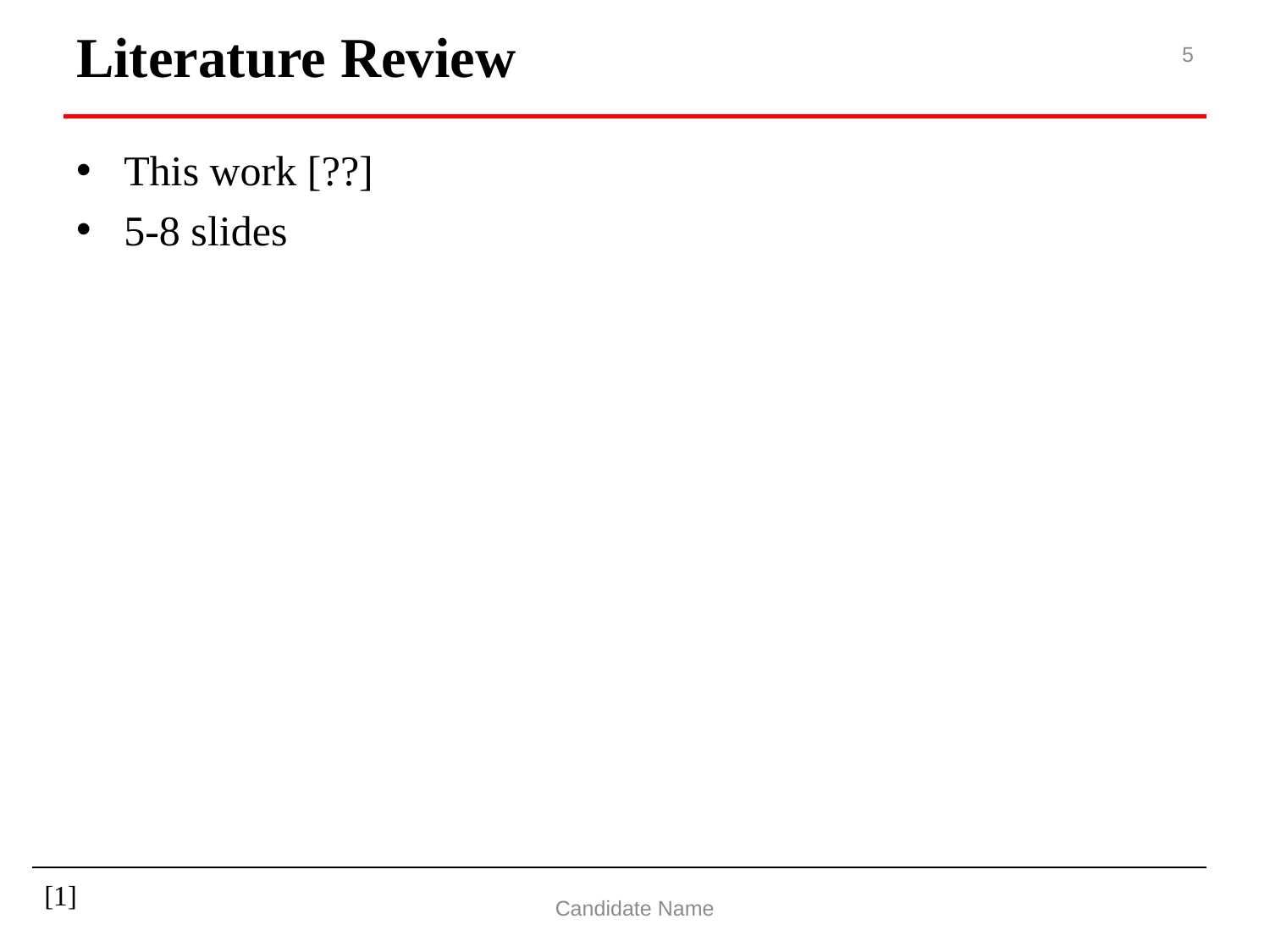

# Literature Review
5
This work [??]
5-8 slides
[1]
Candidate Name